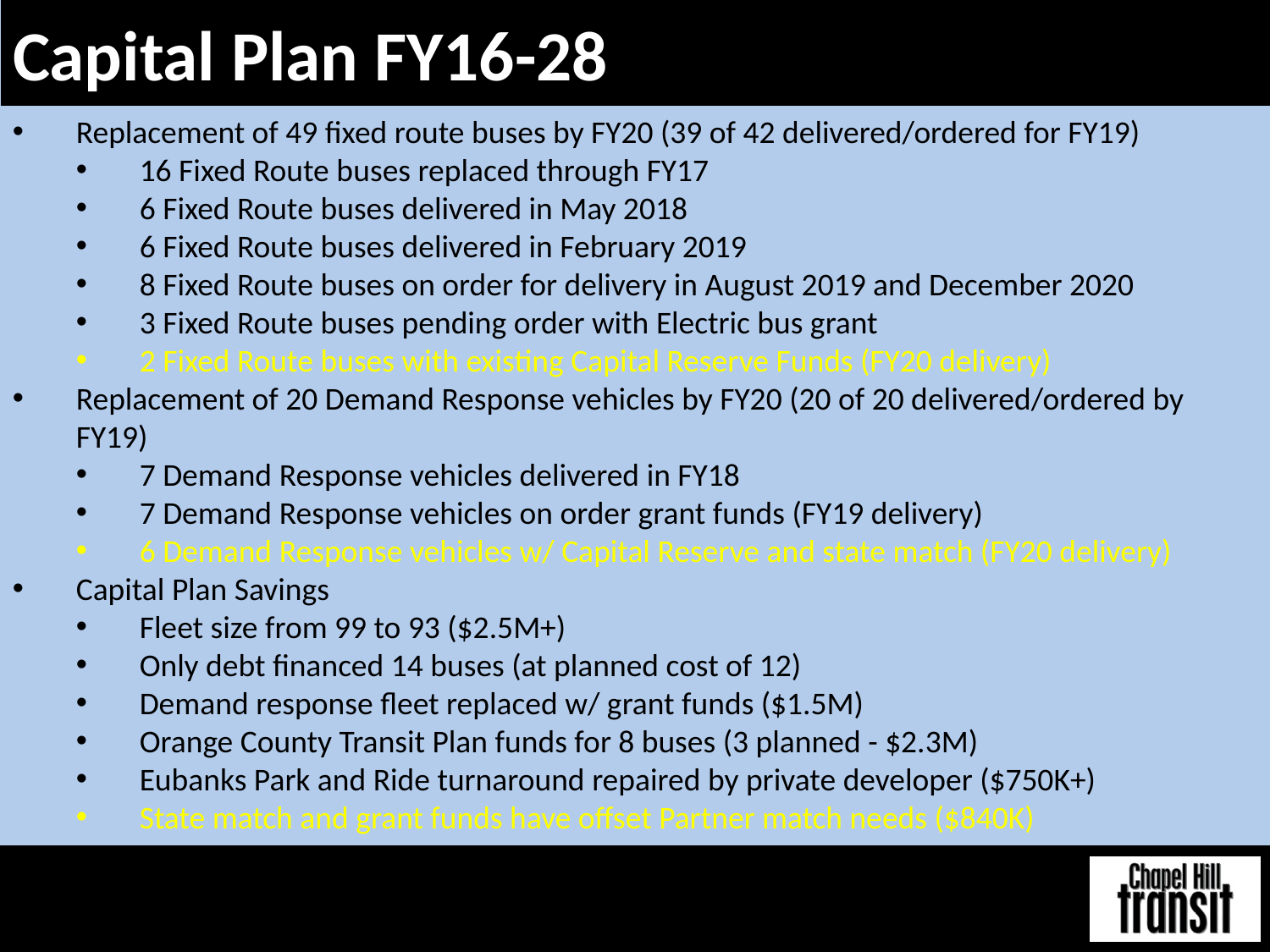

# Capital Plan FY16-28
Replacement of 49 fixed route buses by FY20 (39 of 42 delivered/ordered for FY19)
16 Fixed Route buses replaced through FY17
6 Fixed Route buses delivered in May 2018
6 Fixed Route buses delivered in February 2019
8 Fixed Route buses on order for delivery in August 2019 and December 2020
3 Fixed Route buses pending order with Electric bus grant
2 Fixed Route buses with existing Capital Reserve Funds (FY20 delivery)
Replacement of 20 Demand Response vehicles by FY20 (20 of 20 delivered/ordered by FY19)
7 Demand Response vehicles delivered in FY18
7 Demand Response vehicles on order grant funds (FY19 delivery)
6 Demand Response vehicles w/ Capital Reserve and state match (FY20 delivery)
Capital Plan Savings
Fleet size from 99 to 93 ($2.5M+)
Only debt financed 14 buses (at planned cost of 12)
Demand response fleet replaced w/ grant funds ($1.5M)
Orange County Transit Plan funds for 8 buses (3 planned - $2.3M)
Eubanks Park and Ride turnaround repaired by private developer ($750K+)
State match and grant funds have offset Partner match needs ($840K)